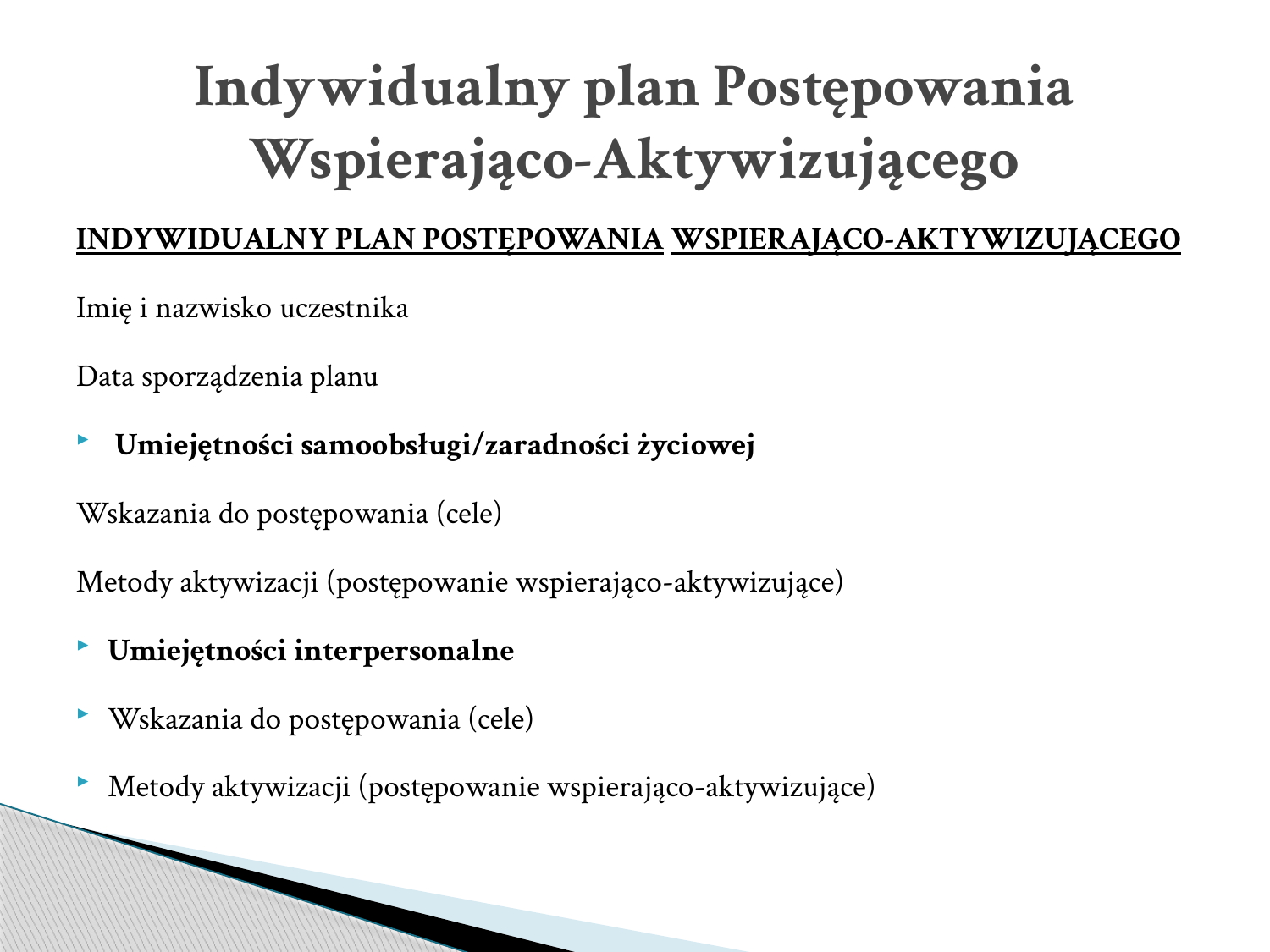

# Indywidualny plan Postępowania Wspierająco-Aktywizującego
INDYWIDUALNY PLAN POSTĘPOWANIA WSPIERAJĄCO-AKTYWIZUJĄCEGO
Imię i nazwisko uczestnika
Data sporządzenia planu
 Umiejętności samoobsługi/zaradności życiowej
Wskazania do postępowania (cele)
Metody aktywizacji (postępowanie wspierająco-aktywizujące)
Umiejętności interpersonalne
Wskazania do postępowania (cele)
Metody aktywizacji (postępowanie wspierająco-aktywizujące)